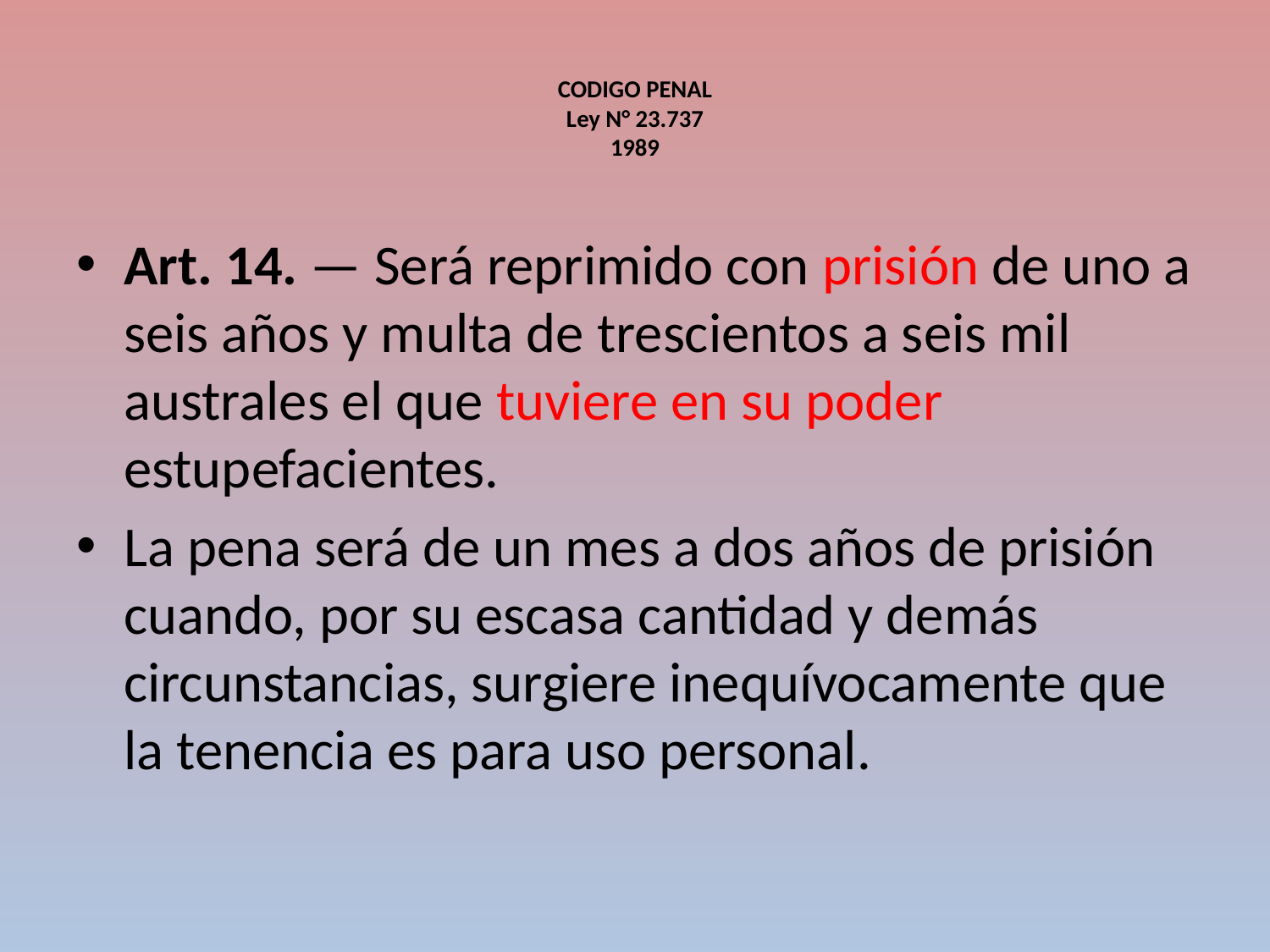

# CODIGO PENAL Ley N° 23.737 1989
Art. 14. — Será reprimido con prisión de uno a seis años y multa de trescientos a seis mil australes el que tuviere en su poder estupefacientes.
La pena será de un mes a dos años de prisión cuando, por su escasa cantidad y demás circunstancias, surgiere inequívocamente que la tenencia es para uso personal.